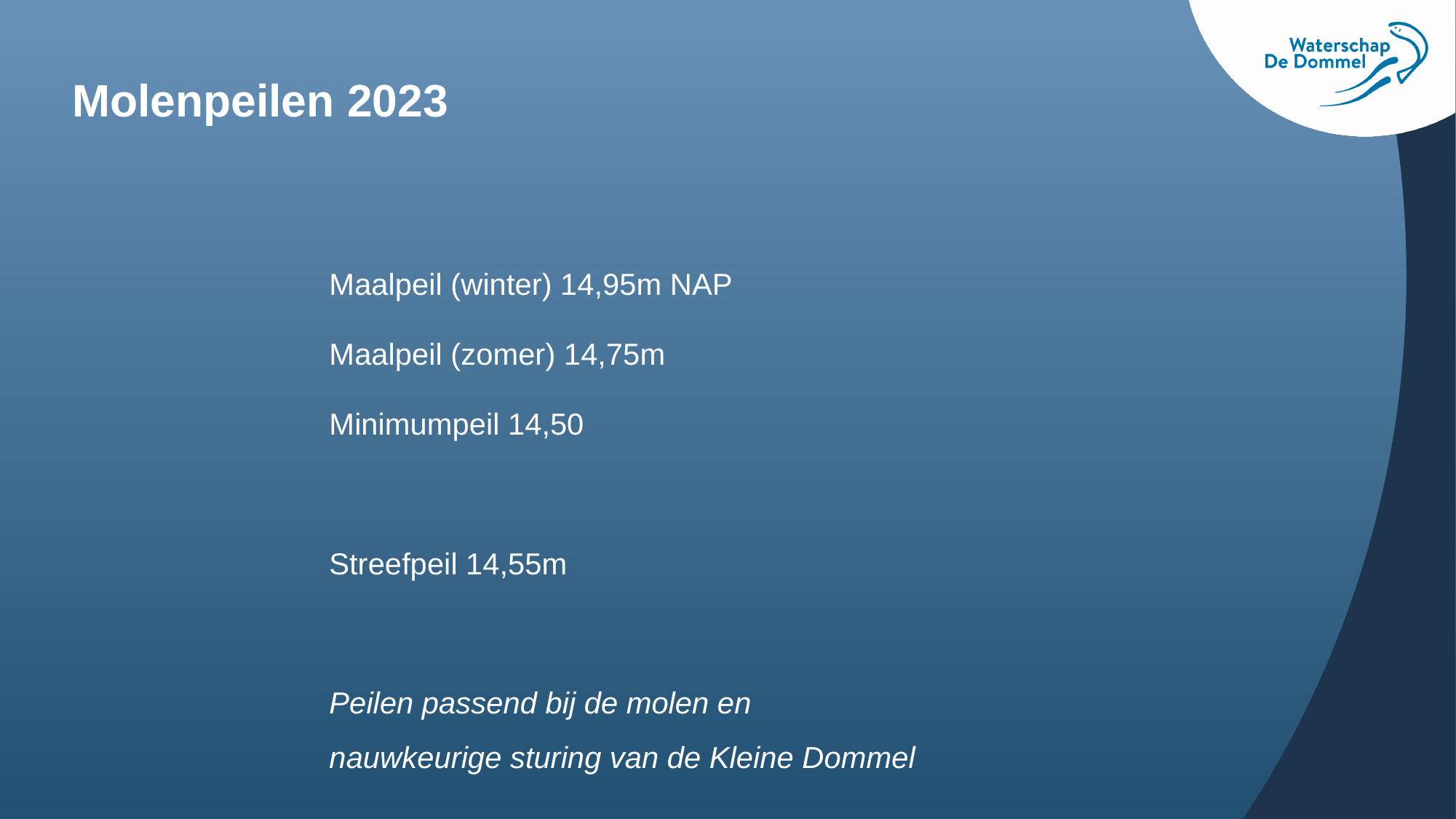

# Molenpeilen 2023
Maalpeil (winter) 14,95m NAP
Maalpeil (zomer) 14,75m
Minimumpeil 14,50

Streefpeil 14,55m

Peilen passend bij de molen en nauwkeurige sturing van de Kleine Dommel